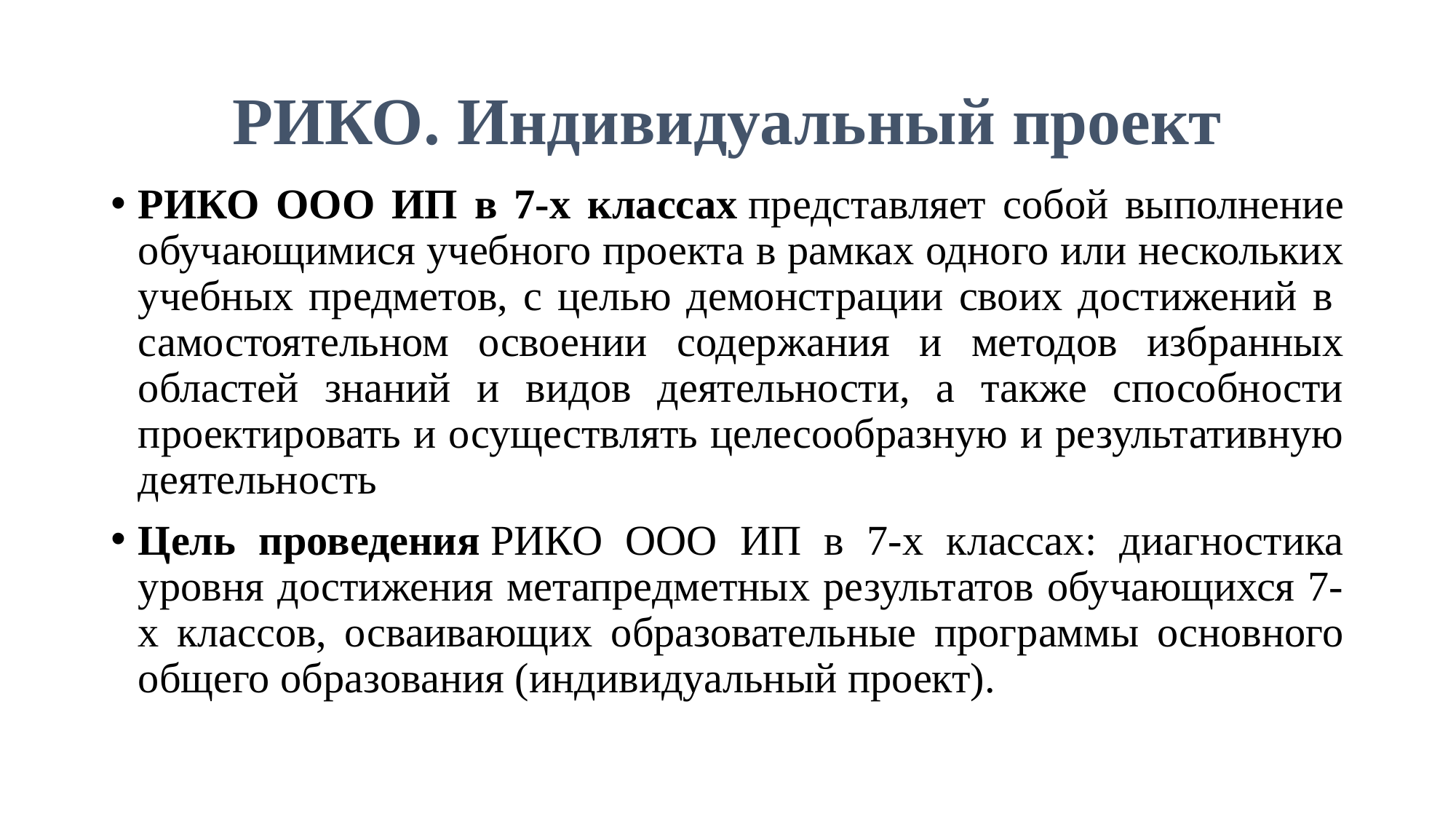

# РИКО. Индивидуальный проект
РИКО ООО ИП в 7-х классах представляет собой выполнение обучающимися учебного проекта в рамках одного или нескольких учебных предметов, с целью демонстрации своих достижений в  самостоятельном освоении содержания и методов избранных областей знаний и видов деятельности, а также способности проектировать и осуществлять целесообразную и результативную деятельность
Цель проведения РИКО ООО ИП в 7-х классах: диагностика уровня достижения метапредметных результатов обучающихся 7-х классов, осваивающих образовательные программы основного общего образования (индивидуальный проект).